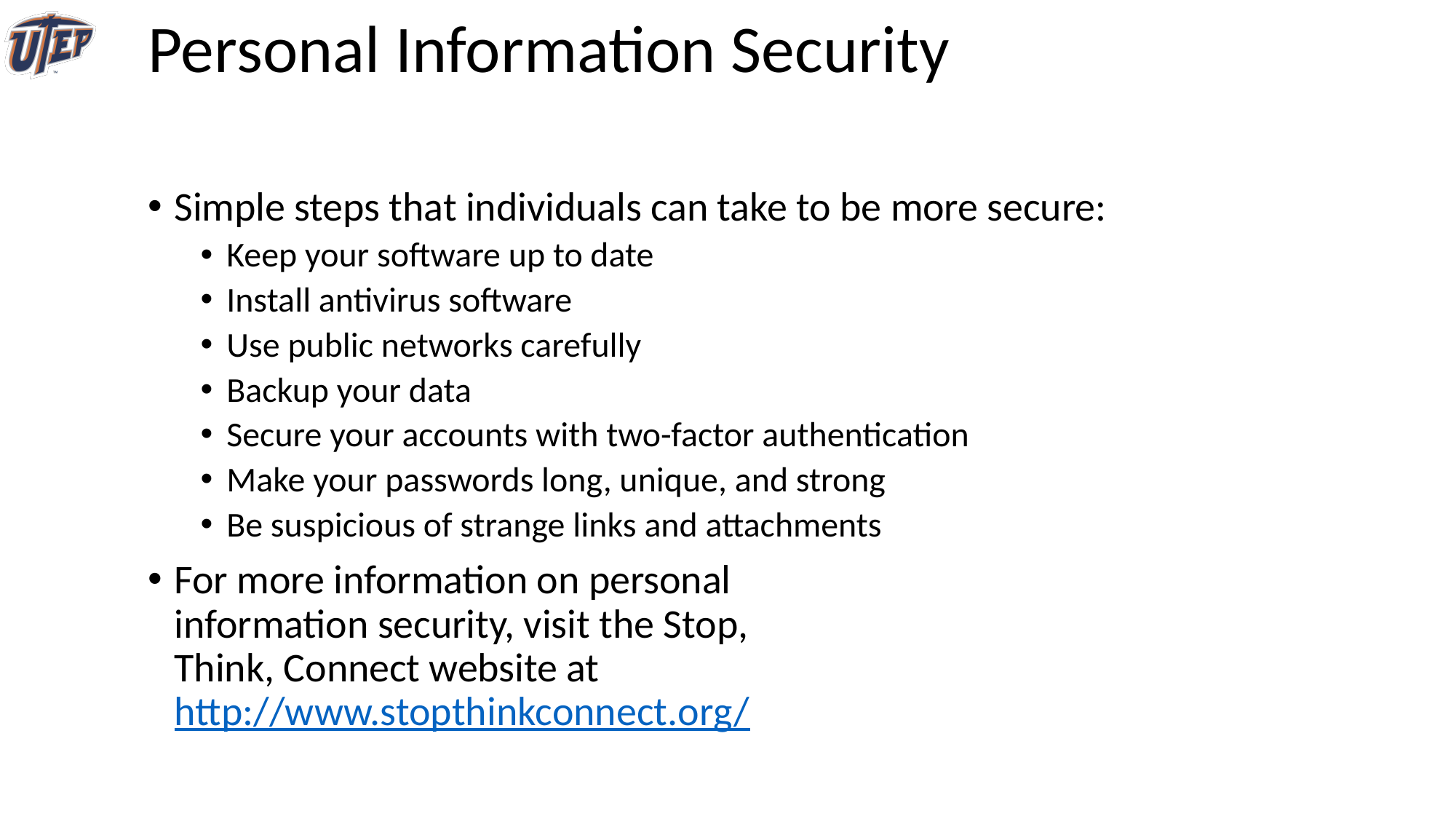

# Personal Information Security
Simple steps that individuals can take to be more secure:
Keep your software up to date
Install antivirus software
Use public networks carefully
Backup your data
Secure your accounts with two-factor authentication
Make your passwords long, unique, and strong
Be suspicious of strange links and attachments
For more information on personal
information security, visit the Stop,
Think, Connect website at http://www.stopthinkconnect.org/